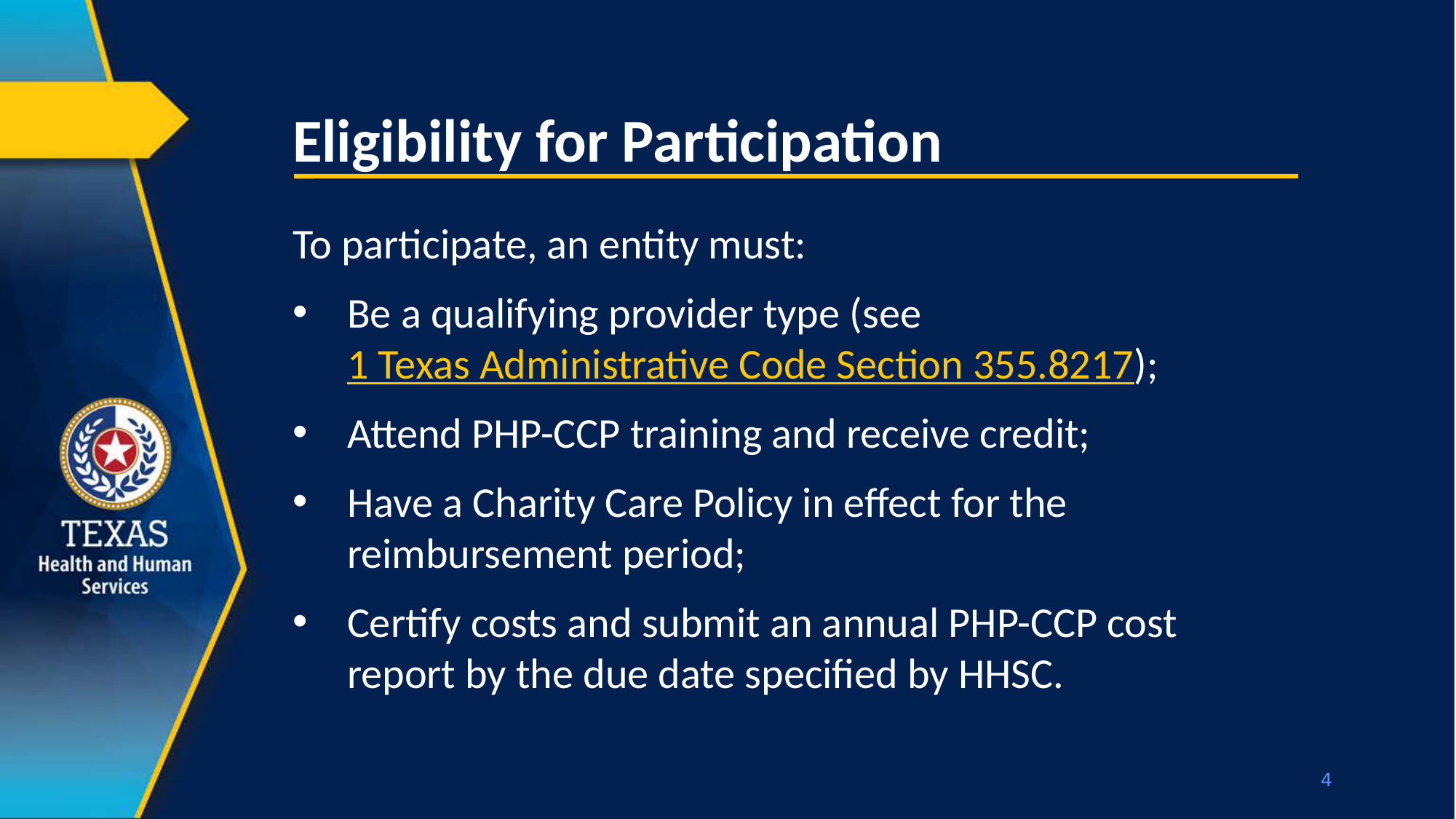

# Eligibility for Participation
To participate, an entity must:
Be a qualifying provider type (see 1 Texas Administrative Code Section 355.8217);
Attend PHP-CCP training and receive credit;
Have a Charity Care Policy in effect for the reimbursement period;
Certify costs and submit an annual PHP-CCP cost report by the due date specified by HHSC.
4